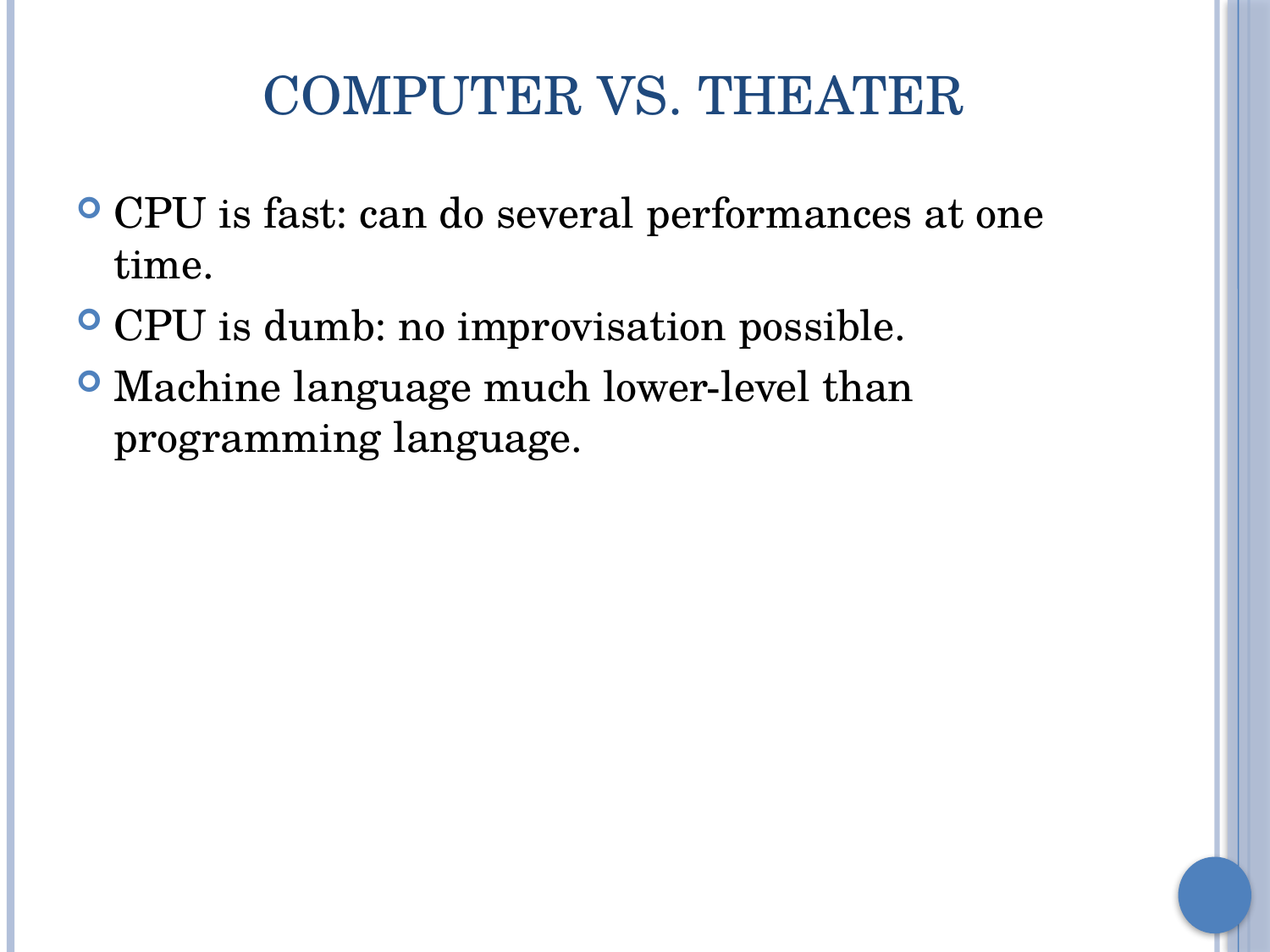

# Computer vs. Theater
CPU is fast: can do several performances at one time.
CPU is dumb: no improvisation possible.
Machine language much lower-level than programming language.